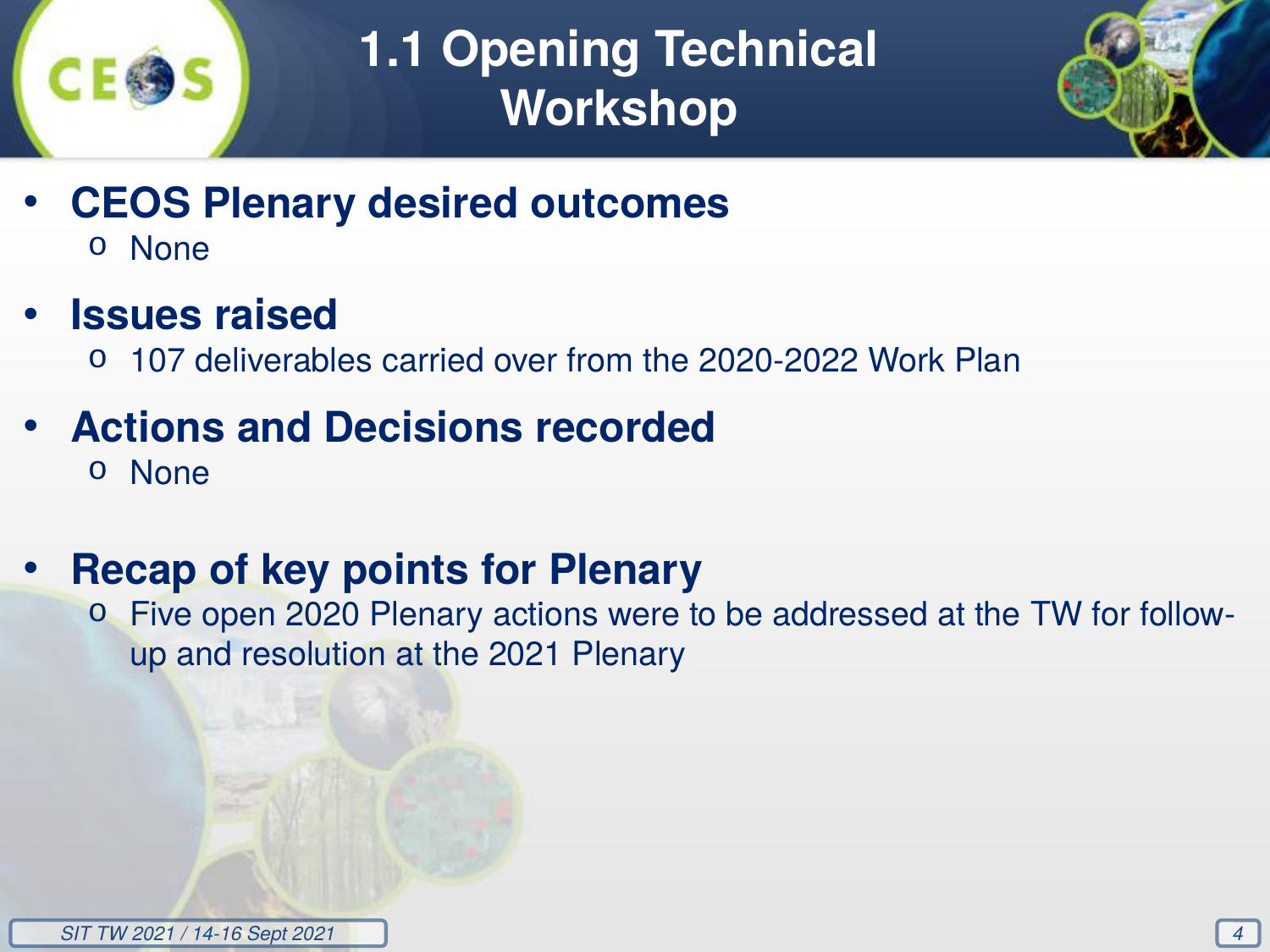

1.1 Opening Technical Workshop
CEOS Plenary desired outcomes
None

Issues raised
107 deliverables carried over from the 2020-2022 Work Plan

Actions and Decisions recorded
None

Recap of key points for Plenary
Five open 2020 Plenary actions were to be addressed at the TW for follow-up and resolution at the 2021 Plenary

4